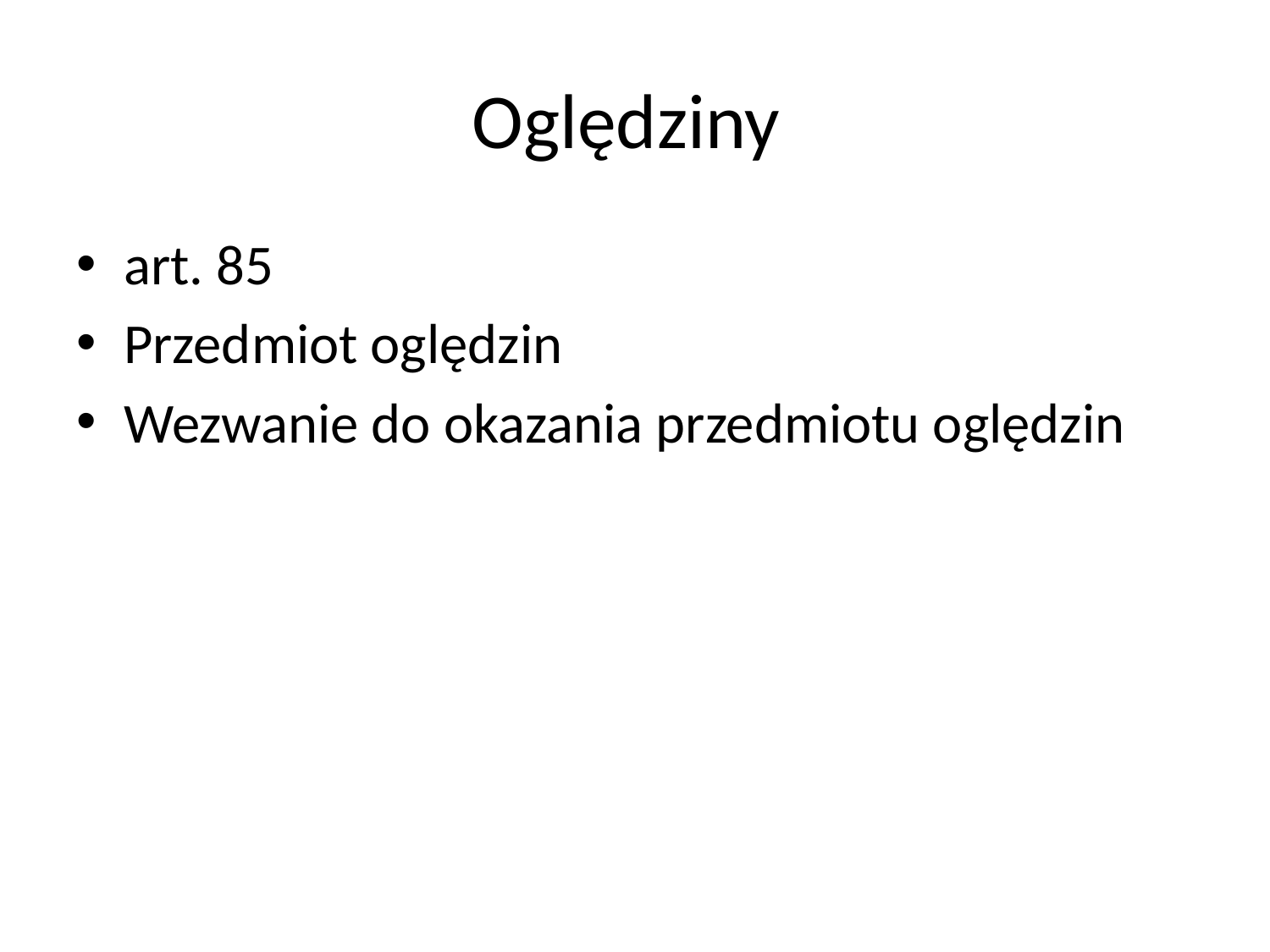

# Oględziny
art. 85
Przedmiot oględzin
Wezwanie do okazania przedmiotu oględzin